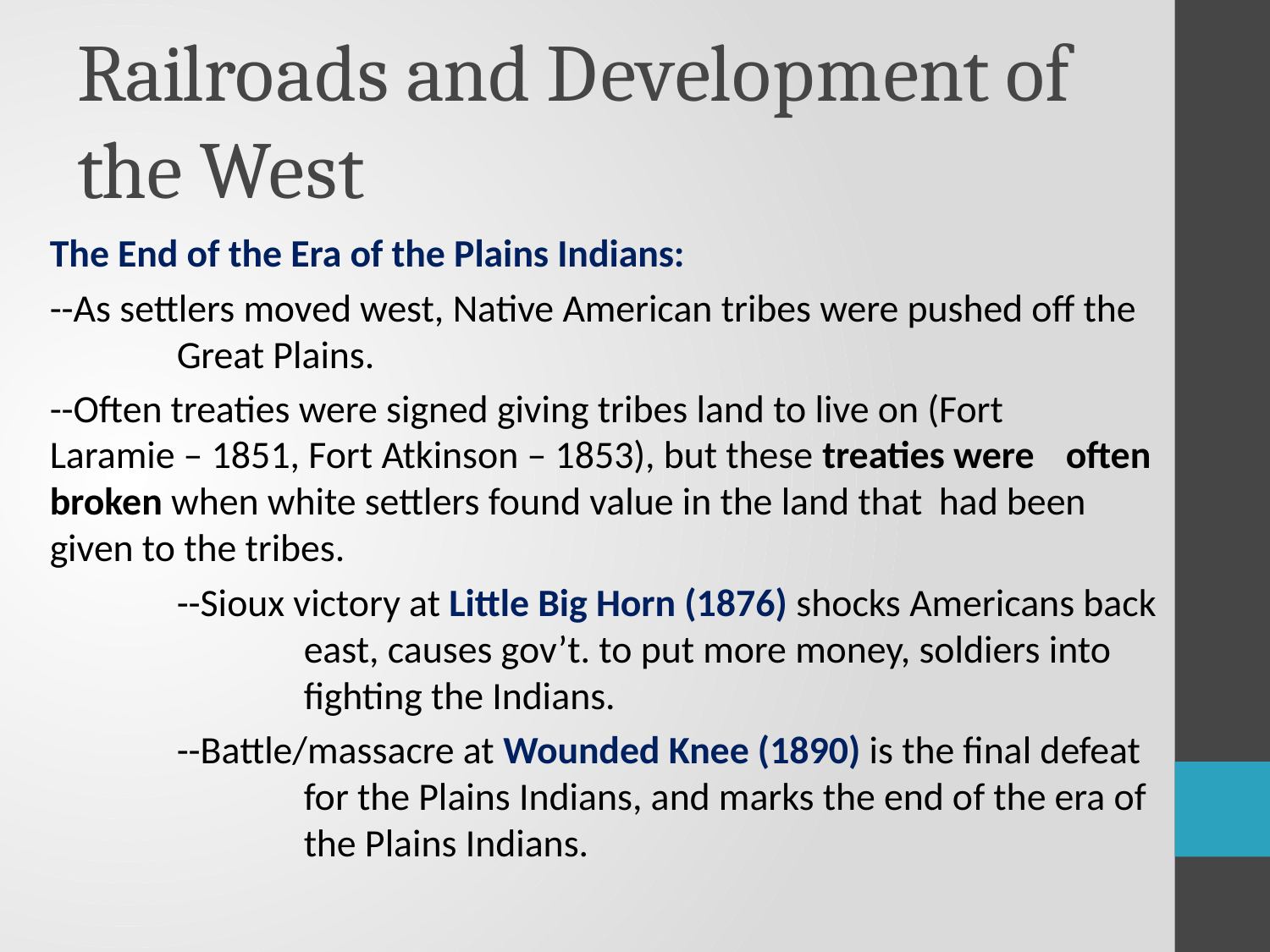

# Railroads and Development of the West
The End of the Era of the Plains Indians:
--As settlers moved west, Native American tribes were pushed off the 	Great Plains.
--Often treaties were signed giving tribes land to live on (Fort    	Laramie – 1851, Fort Atkinson – 1853), but these treaties were 	often broken when white settlers found value in the land that 	had been given to the tribes.
	--Sioux victory at Little Big Horn (1876) shocks Americans back 		east, causes gov’t. to put more money, soldiers into 		fighting the Indians.
	--Battle/massacre at Wounded Knee (1890) is the final defeat 		for the Plains Indians, and marks the end of the era of 		the Plains Indians.